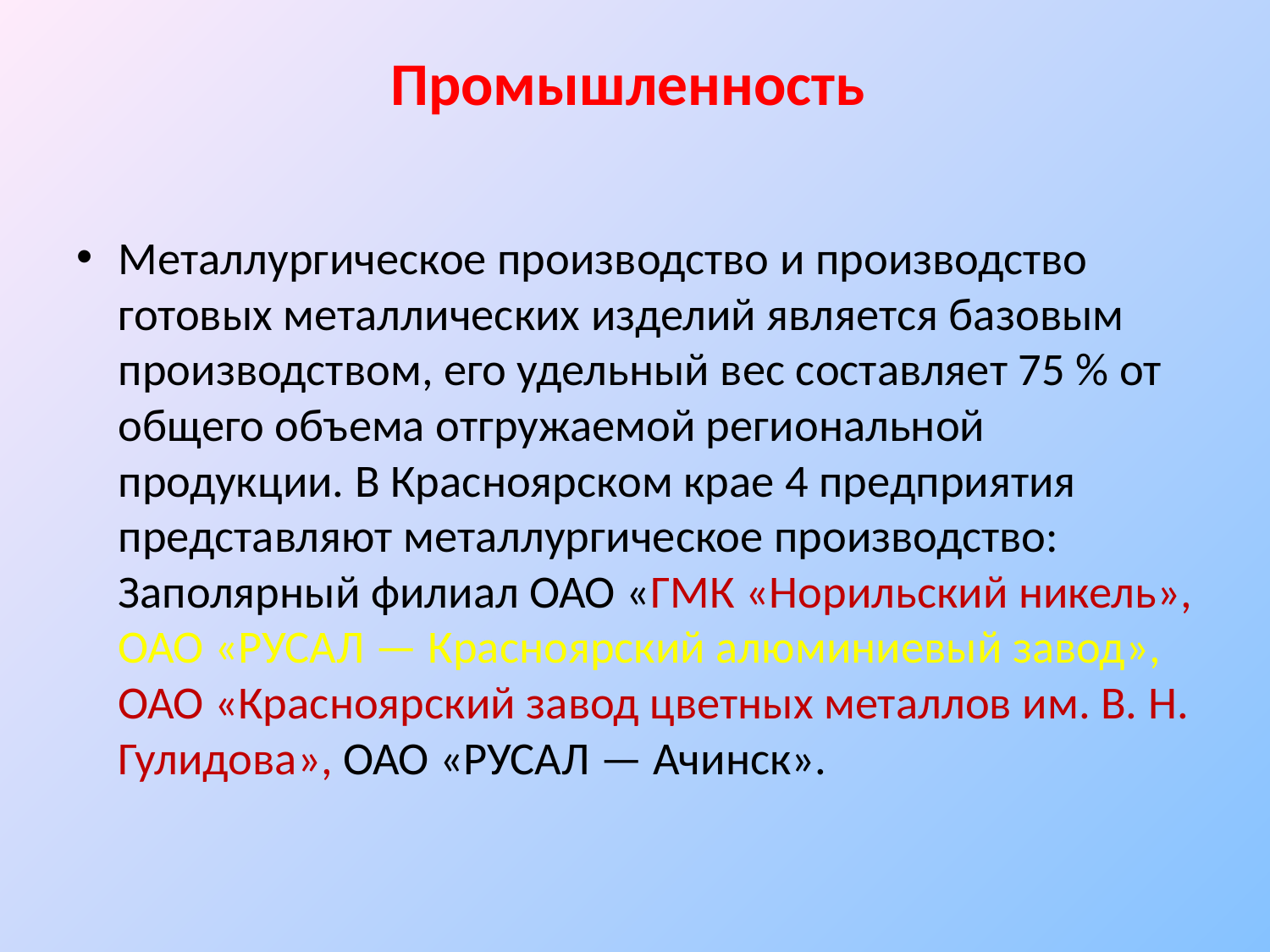

# Промышленность
Металлургическое производство и производство готовых металлических изделий является базовым производством, его удельный вес составляет 75 % от общего объема отгружаемой региональной продукции. В Красноярском крае 4 предприятия представляют металлургическое производство: Заполярный филиал ОАО «ГМК «Норильский никель», ОАО «РУСАЛ — Красноярский алюминиевый завод», ОАО «Красноярский завод цветных металлов им. В. Н. Гулидова», ОАО «РУСАЛ — Ачинск».